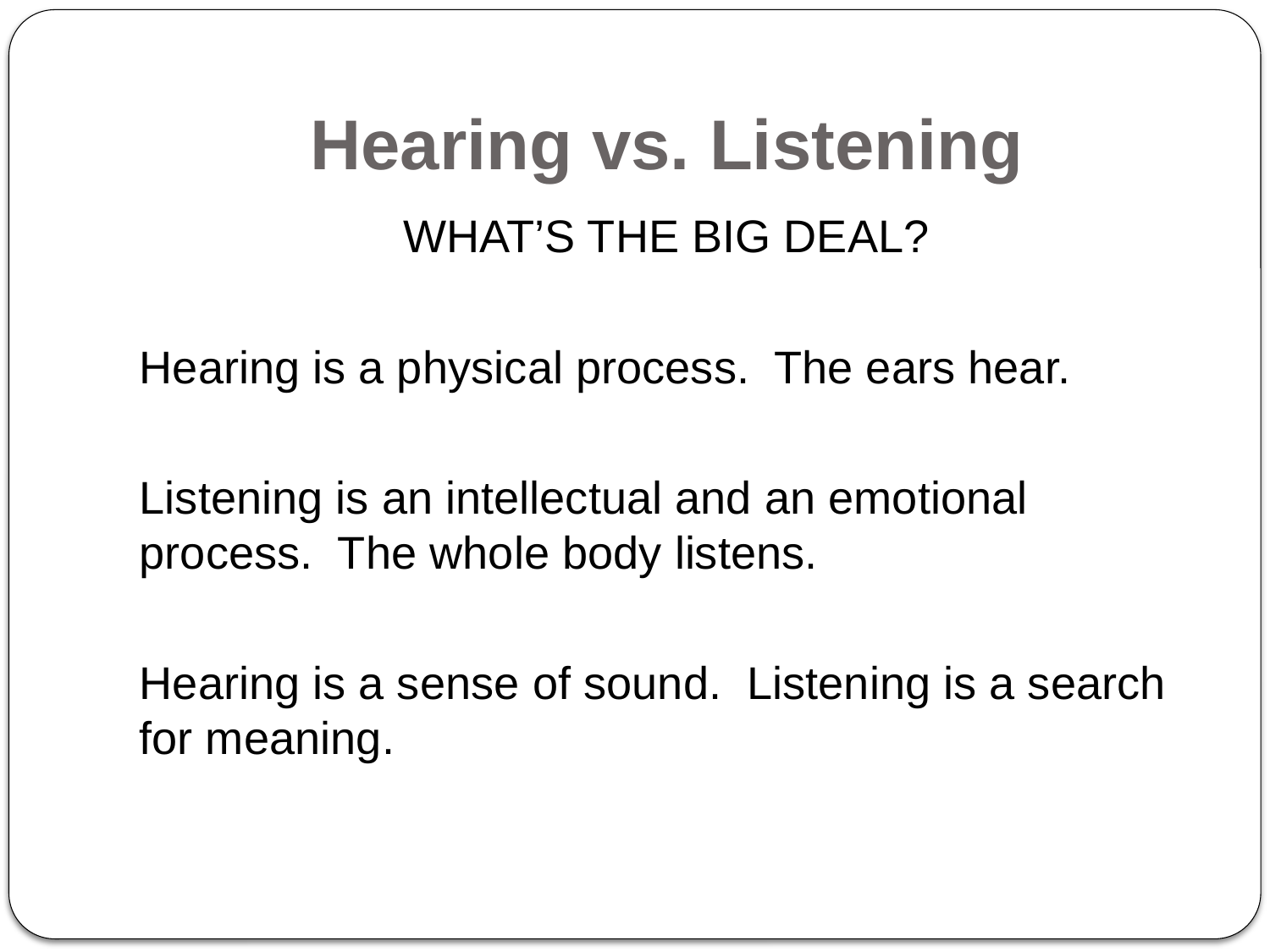

# Hearing vs. Listening
WHAT’S THE BIG DEAL?

Hearing is a physical process.  The ears hear.

Listening is an intellectual and an emotional process.  The whole body listens.

Hearing is a sense of sound.  Listening is a search for meaning.